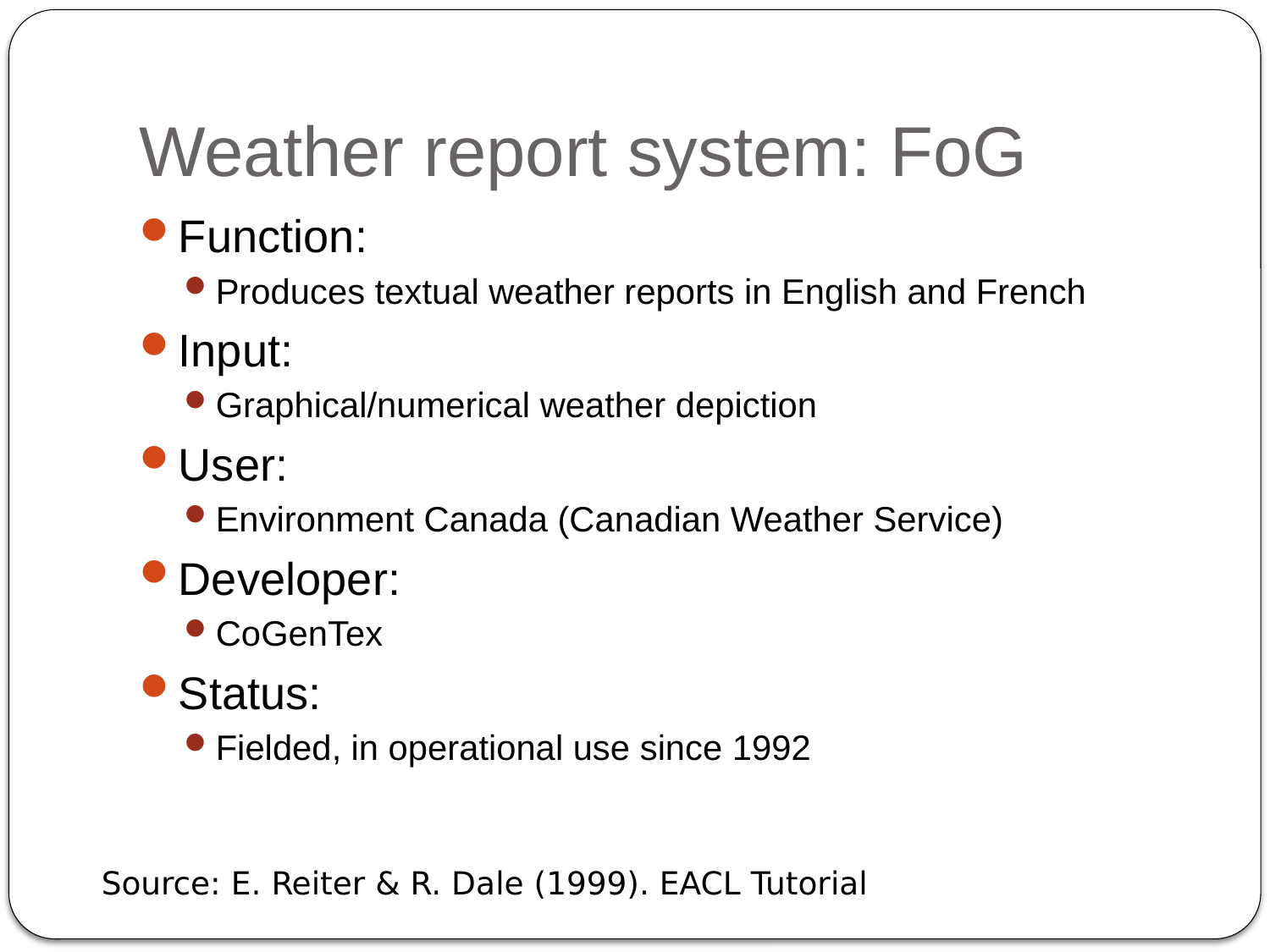

# Weather report system: FoG
Function:
Produces textual weather reports in English and French
Input:
Graphical/numerical weather depiction
User:
Environment Canada (Canadian Weather Service)
Developer:
CoGenTex
Status:
Fielded, in operational use since 1992
Source: E. Reiter & R. Dale (1999). EACL Tutorial